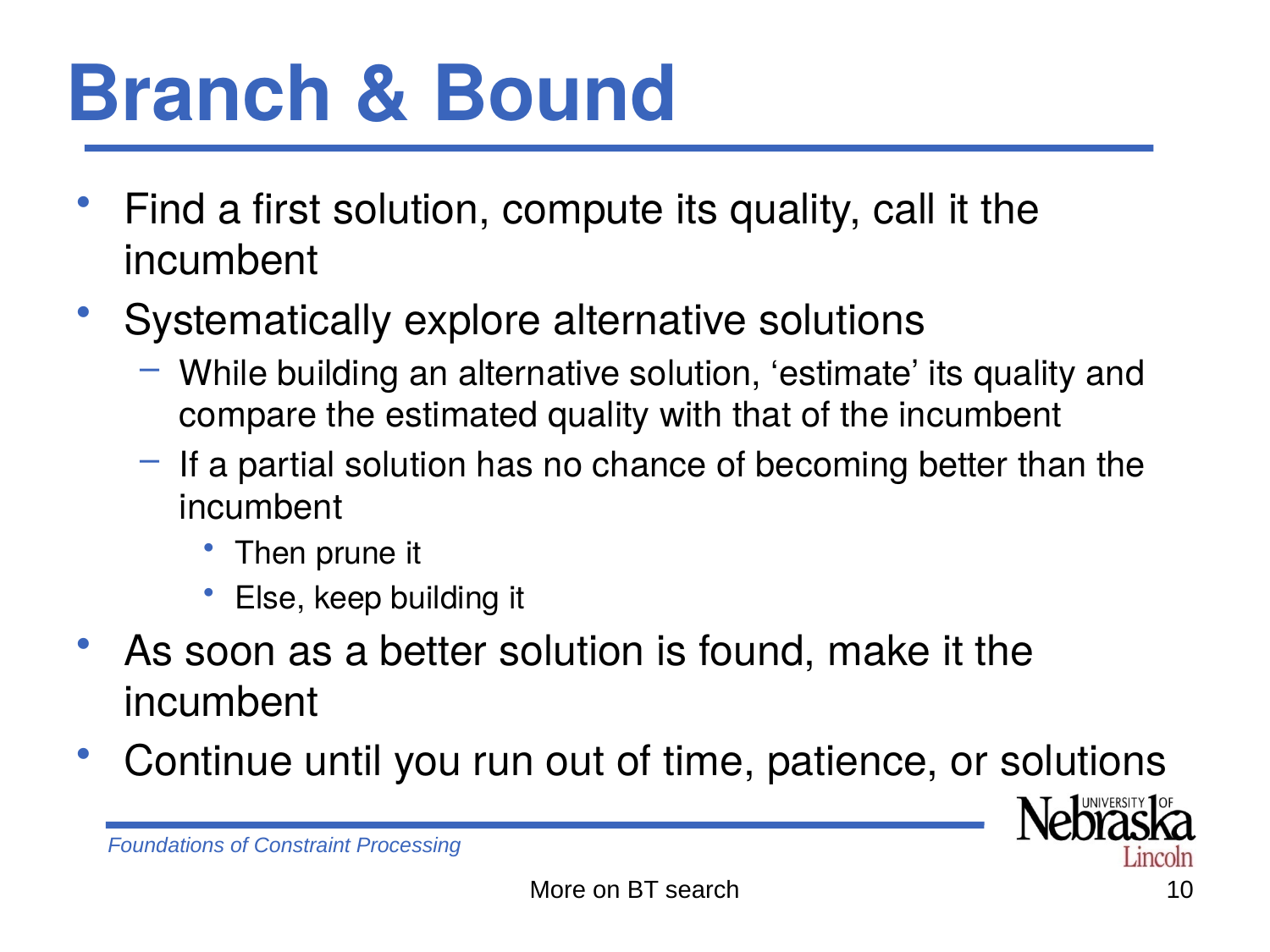

# Branch & Bound
Find a first solution, compute its quality, call it the incumbent
Systematically explore alternative solutions
While building an alternative solution, ‘estimate’ its quality and compare the estimated quality with that of the incumbent
If a partial solution has no chance of becoming better than the incumbent
Then prune it
Else, keep building it
As soon as a better solution is found, make it the incumbent
Continue until you run out of time, patience, or solutions
More on BT search
10